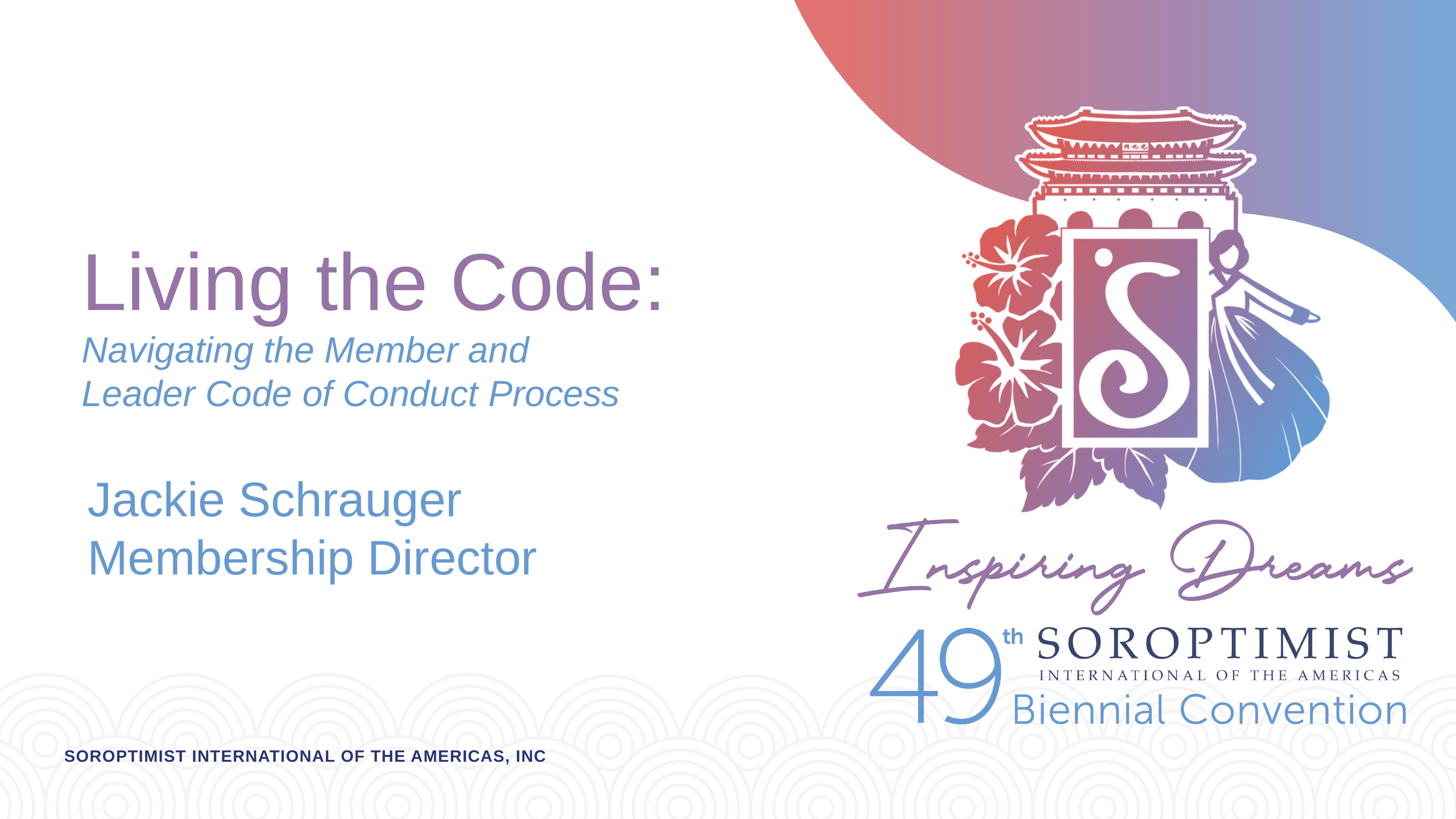

Living the Code:
Navigating the Member and
Leader Code of Conduct Process

Jackie Schrauger
Membership Director

SOROPTIMIST INTERNATIONAL OF THE AMERICAS, INC